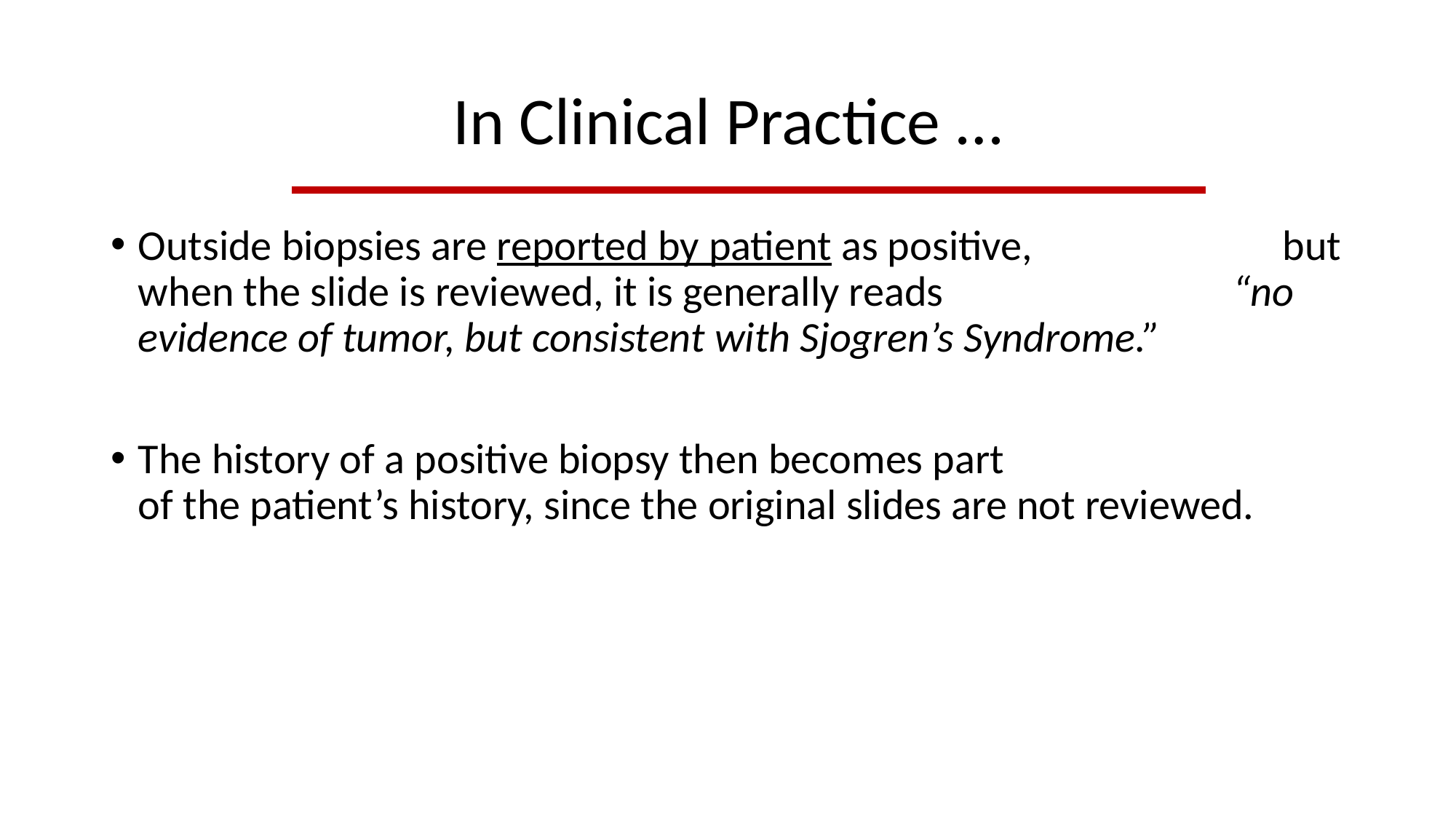

# In Clinical Practice …
Outside biopsies are reported by patient as positive,                          but when the slide is reviewed, it is generally reads                              “no evidence of tumor, but consistent with Sjogren’s Syndrome.”

The history of a positive biopsy then becomes part                                of the patient’s history, since the original slides are not reviewed.